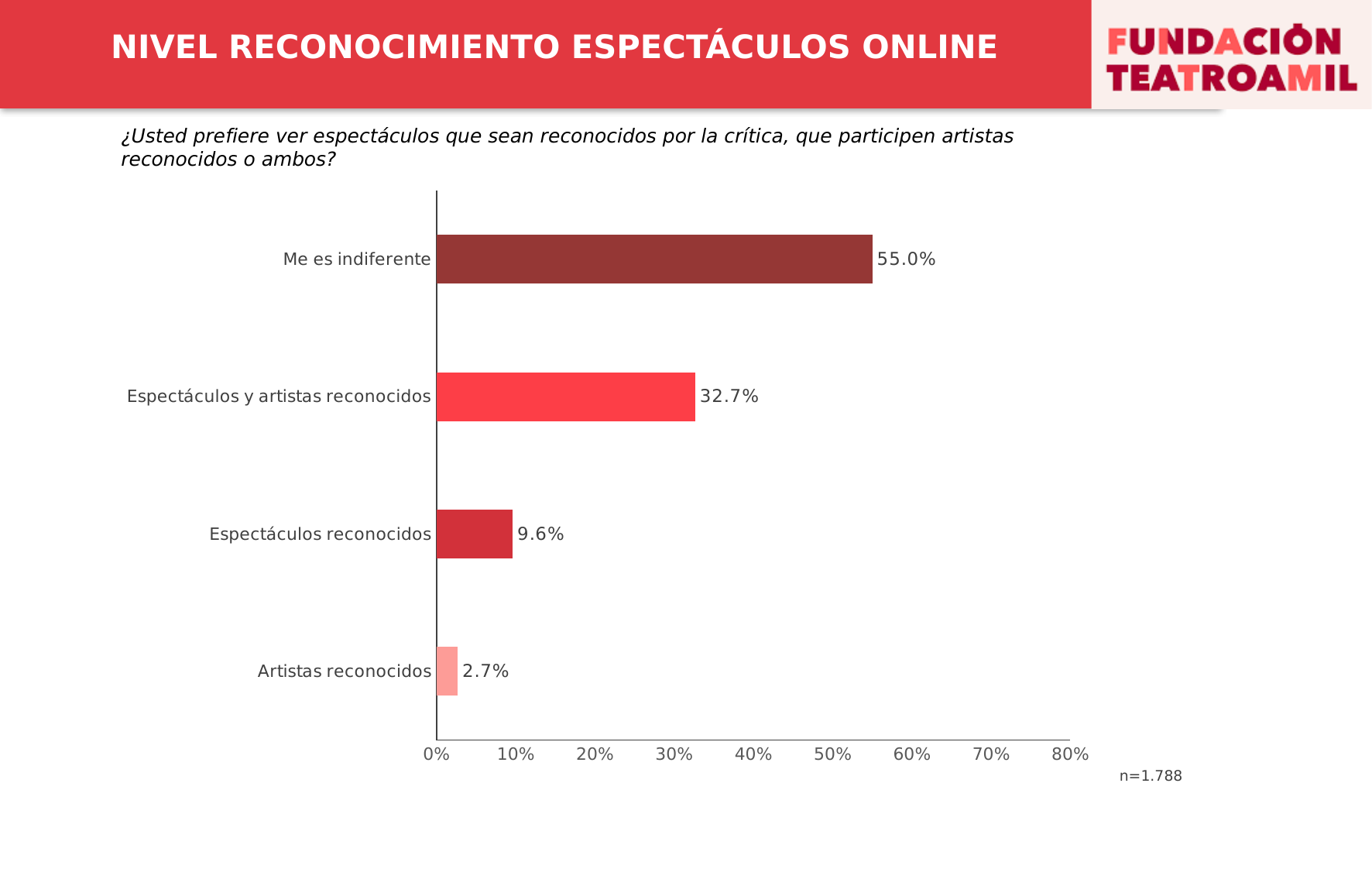

NIVEL RECONOCIMIENTO ESPECTÁCULOS ONLINE
¿Usted prefiere ver espectáculos que sean reconocidos por la crítica, que participen artistas reconocidos o ambos?

### Chart

| Category | Serie 1 |
|---|---|
| Artistas reconocidos | 0.026845637583892617 |
| Espectáculos reconocidos | 0.09619686800894854 |
| Espectáculos y artistas reconocidos | 0.32662192393736017 |
| Me es indiferente | 0.5503355704697986 |
n=1.788